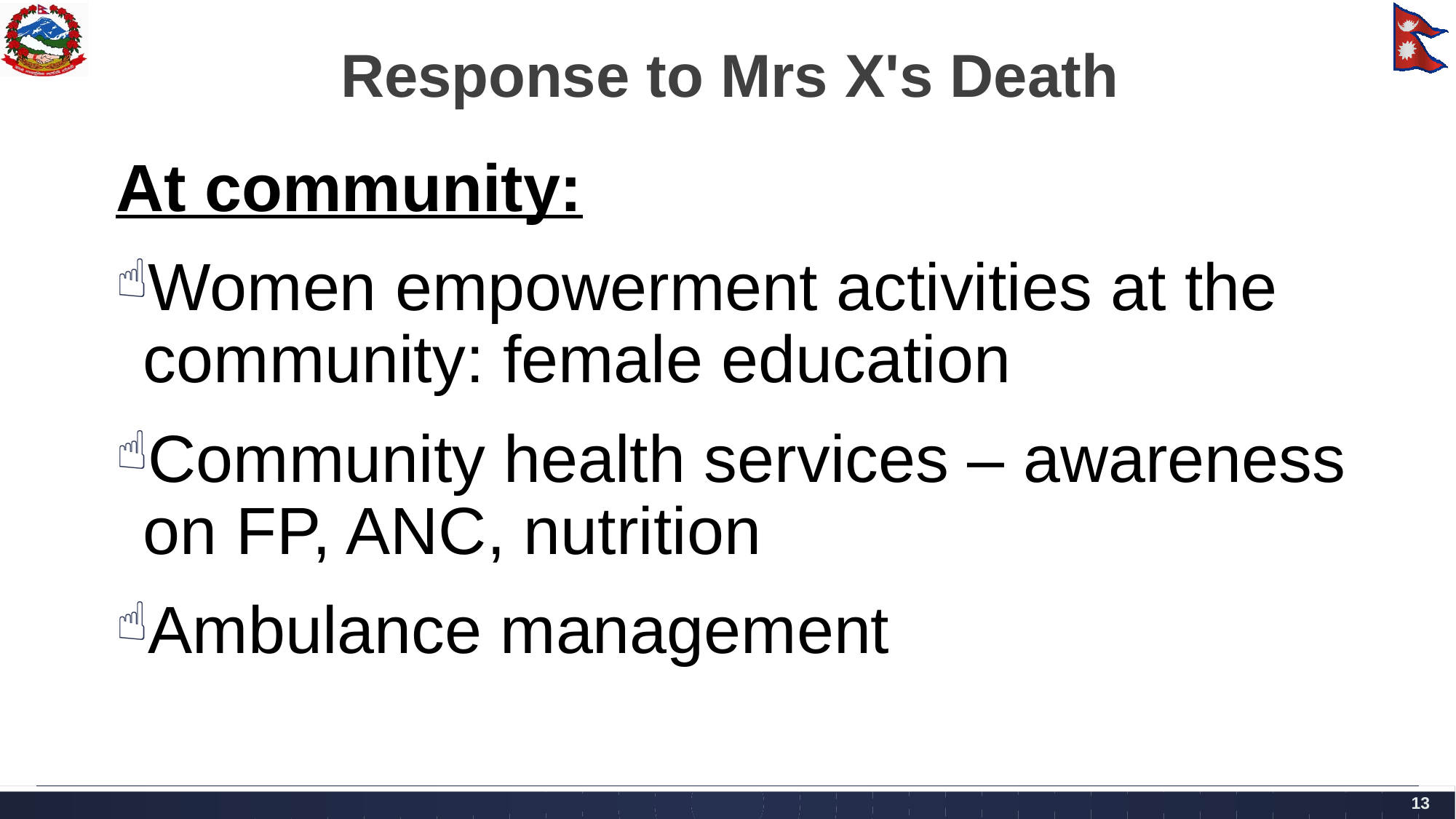

# Response to Mrs X's Death
At community:
Women empowerment activities at the community: female education
Community health services – awareness on FP, ANC, nutrition
Ambulance management
13